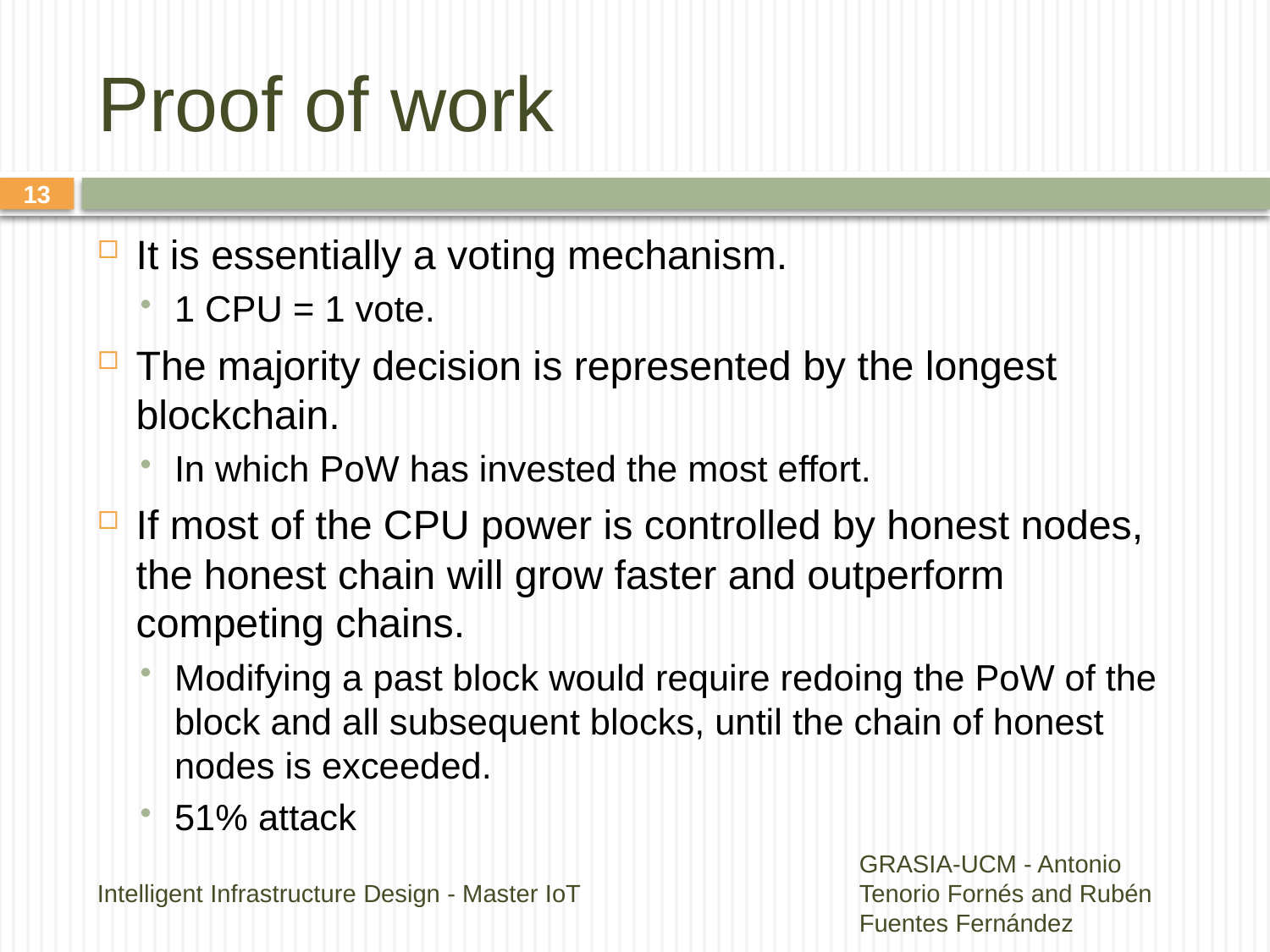

# Proof of work
13
It is essentially a voting mechanism.
1 CPU = 1 vote.
The majority decision is represented by the longest blockchain.
In which PoW has invested the most effort.
If most of the CPU power is controlled by honest nodes, the honest chain will grow faster and outperform competing chains.
Modifying a past block would require redoing the PoW of the block and all subsequent blocks, until the chain of honest nodes is exceeded.
51% attack
Intelligent Infrastructure Design - Master IoT
GRASIA-UCM - Antonio Tenorio Fornés and Rubén Fuentes Fernández